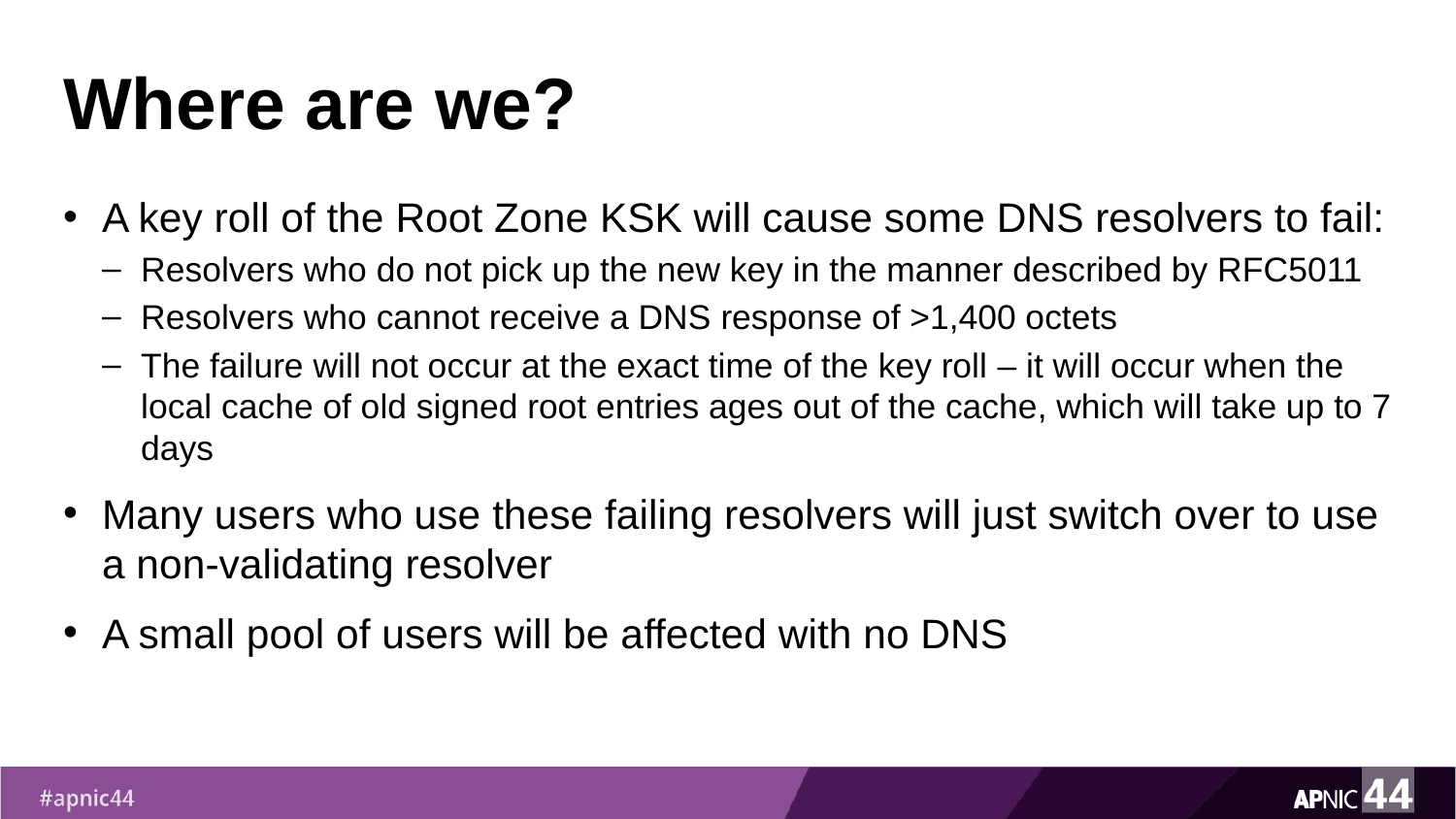

# Where are we?
A key roll of the Root Zone KSK will cause some DNS resolvers to fail:
Resolvers who do not pick up the new key in the manner described by RFC5011
Resolvers who cannot receive a DNS response of >1,400 octets
The failure will not occur at the exact time of the key roll – it will occur when the local cache of old signed root entries ages out of the cache, which will take up to 7 days
Many users who use these failing resolvers will just switch over to use a non-validating resolver
A small pool of users will be affected with no DNS